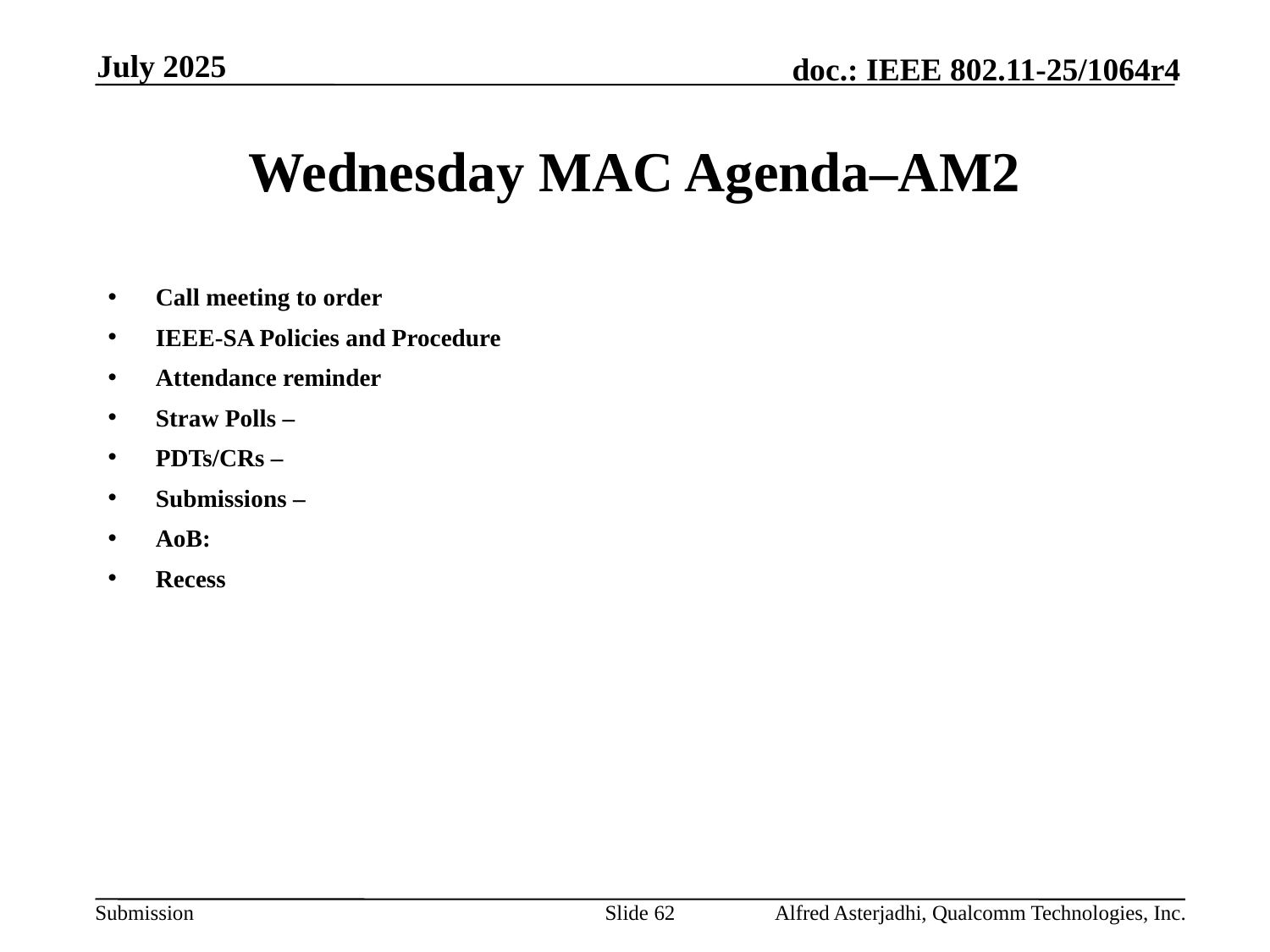

July 2025
# Wednesday MAC Agenda–AM2
Call meeting to order
IEEE-SA Policies and Procedure
Attendance reminder
Straw Polls –
PDTs/CRs –
Submissions –
AoB:
Recess
Slide 62
Alfred Asterjadhi, Qualcomm Technologies, Inc.